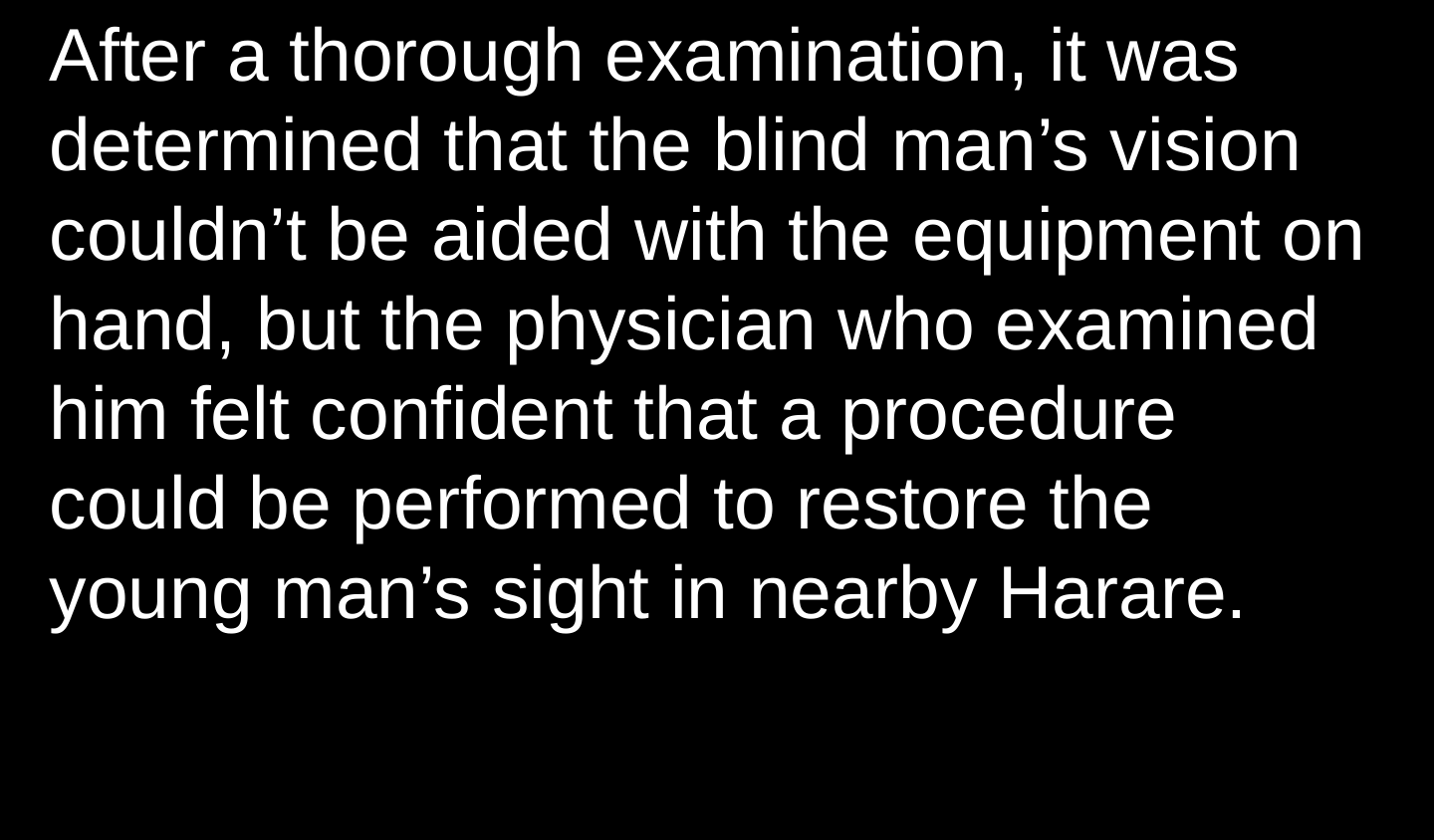

After a thorough examination, it was determined that the blind man’s vision couldn’t be aided with the equipment on hand, but the physician who examined him felt confident that a procedure could be performed to restore the young man’s sight in nearby Harare.